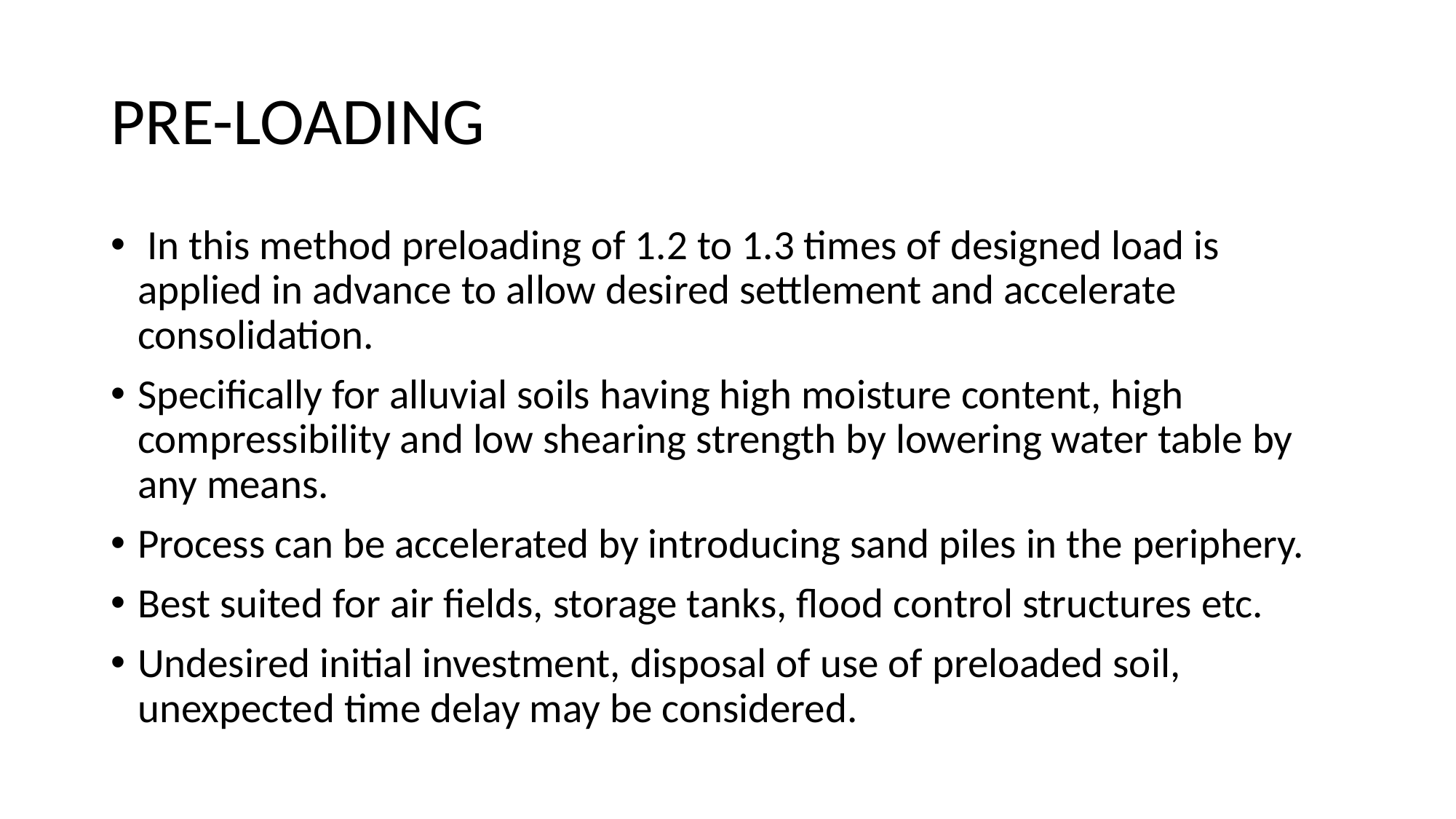

# PRE-LOADING
 In this method preloading of 1.2 to 1.3 times of designed load is applied in advance to allow desired settlement and accelerate consolidation.
Specifically for alluvial soils having high moisture content, high compressibility and low shearing strength by lowering water table by any means.
Process can be accelerated by introducing sand piles in the periphery.
Best suited for air fields, storage tanks, flood control structures etc.
Undesired initial investment, disposal of use of preloaded soil, unexpected time delay may be considered.